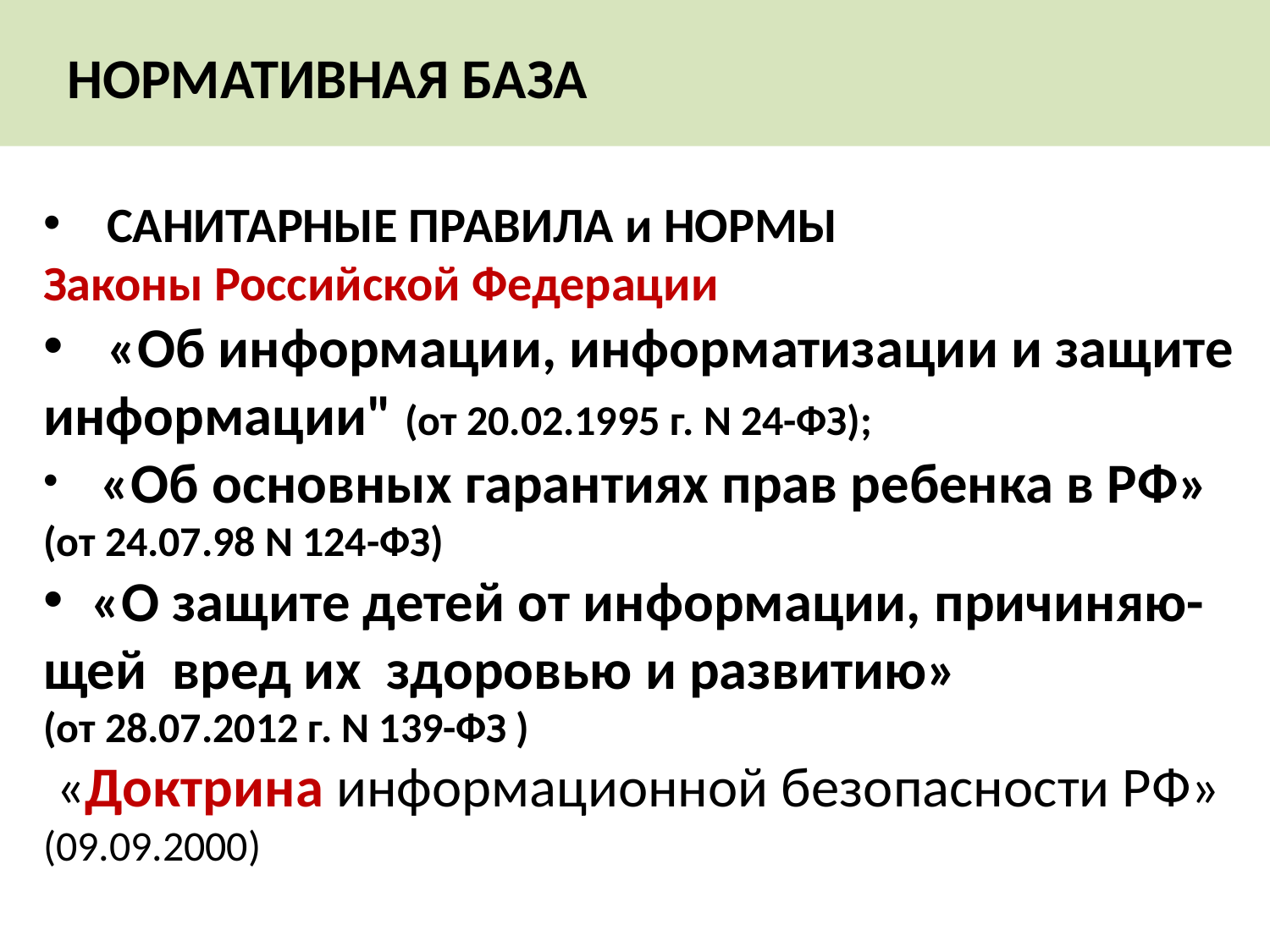

НОРМАТИВНАЯ БАЗА
САНИТАРНЫЕ ПРАВИЛА и НОРМЫ
Законы Российской Федерации
«Об информации, информатизации и защите
информации" (от 20.02.1995 г. N 24-ФЗ);
 «Об основных гарантиях прав ребенка в РФ»
(от 24.07.98 N 124-ФЗ)
«О защите детей от информации, причиняю-
щей  вред их  здоровью и развитию»
(от 28.07.2012 г. N 139-ФЗ )
 «Доктрина информационной безопасности РФ»
(09.09.2000)